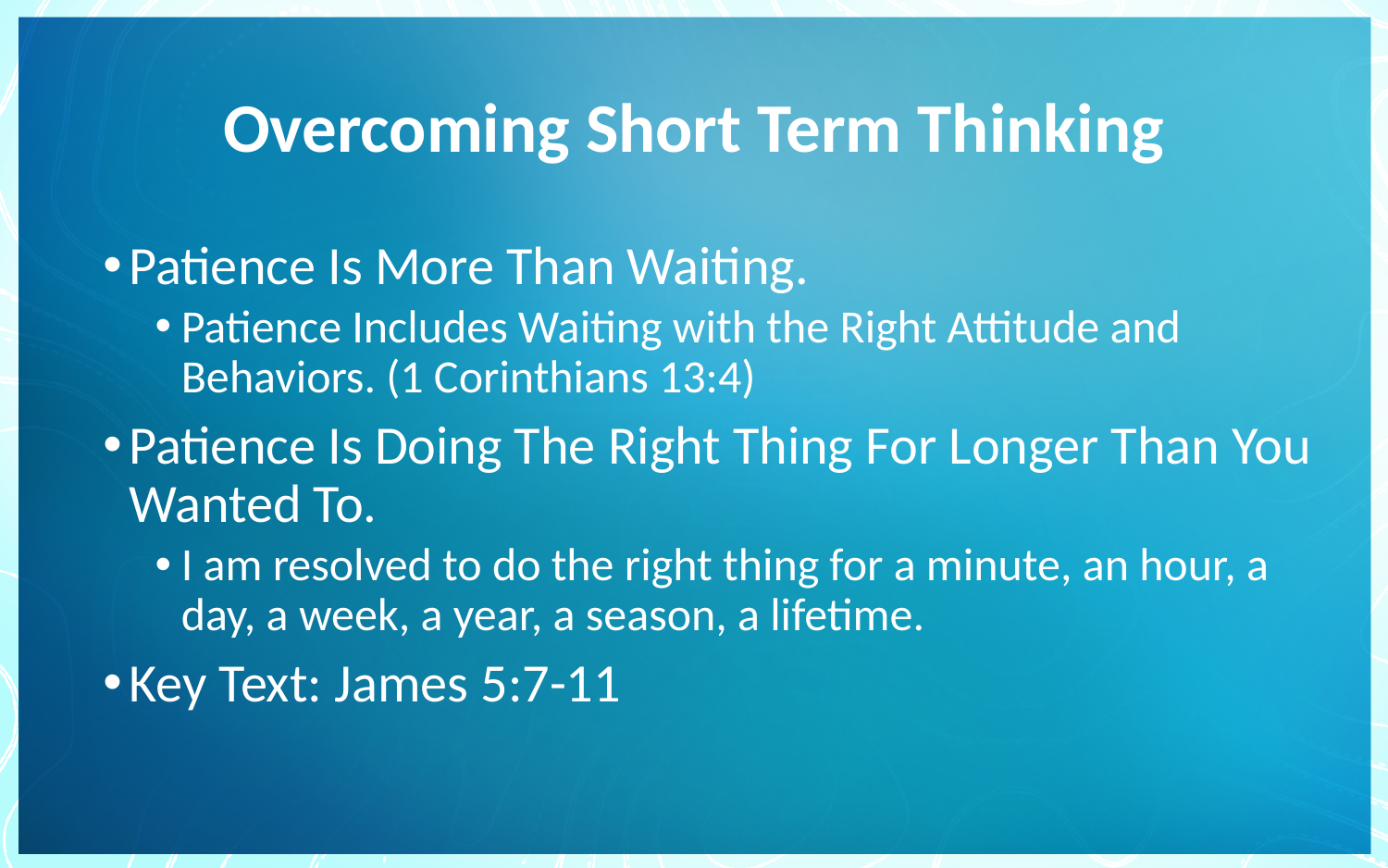

# Overcoming Short Term Thinking
Patience Is More Than Waiting.
Patience Includes Waiting with the Right Attitude and Behaviors. (1 Corinthians 13:4)
Patience Is Doing The Right Thing For Longer Than You Wanted To.
I am resolved to do the right thing for a minute, an hour, a day, a week, a year, a season, a lifetime.
Key Text: James 5:7-11